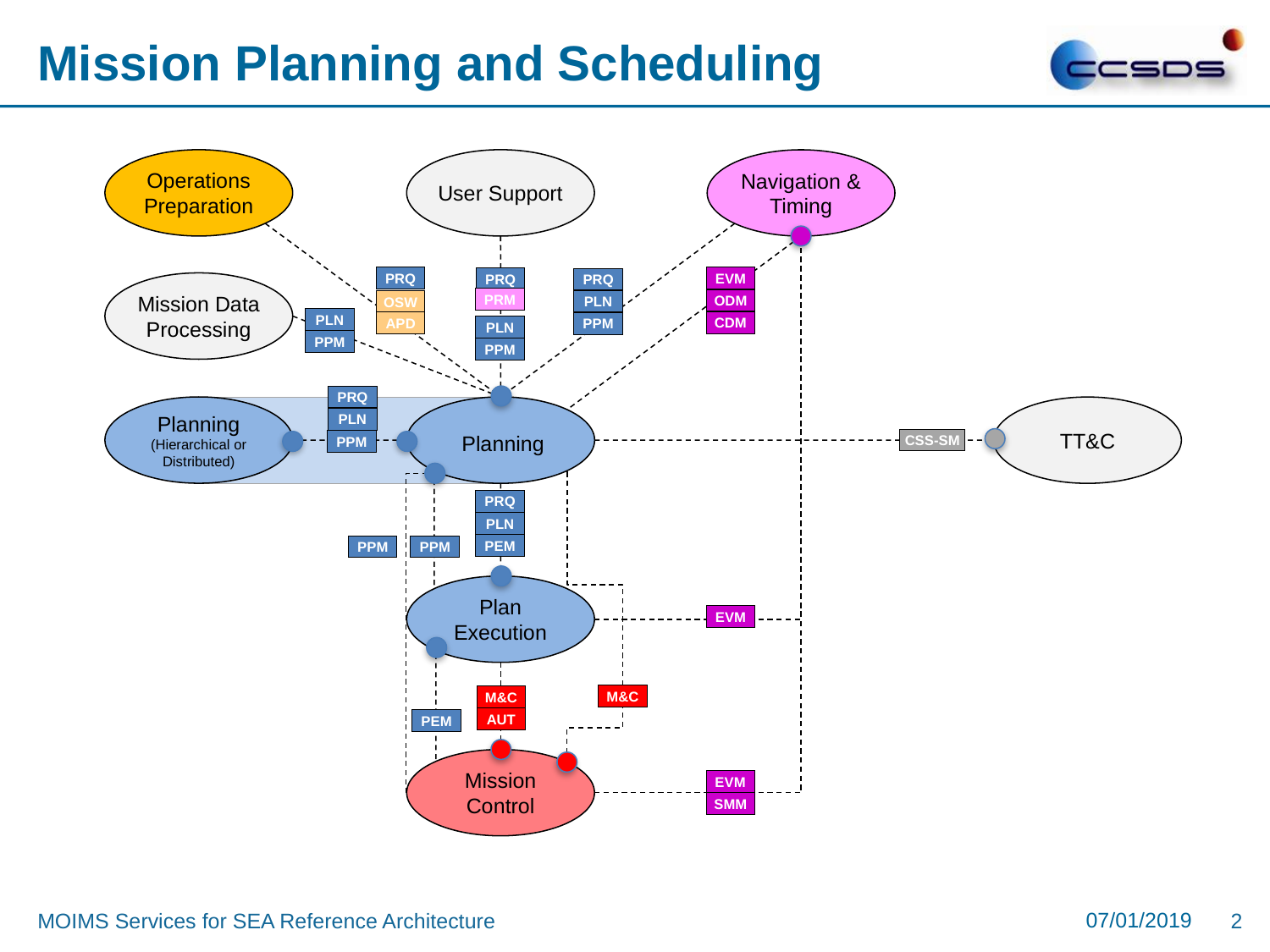

# Mission Planning and Scheduling
Operations
Preparation
User Support
Navigation & Timing

PRQ
EVM
PRQ
PRQ
Mission Data Processing
PRM
ODM
PLN
OSW
PLN
CDM
APD
PPM
PLN
PPM
PPM
PRQ

Planning
(Hierarchical or Distributed)

Planning
TT&C
PLN

CSS-SM
PPM

PRQ
PLN
PEM
PPM
PPM

Plan Execution
EVM

M&C
M&C
AUT
PEM

Mission
Control

EVM
SMM
07/01/2019
MOIMS Services for SEA Reference Architecture